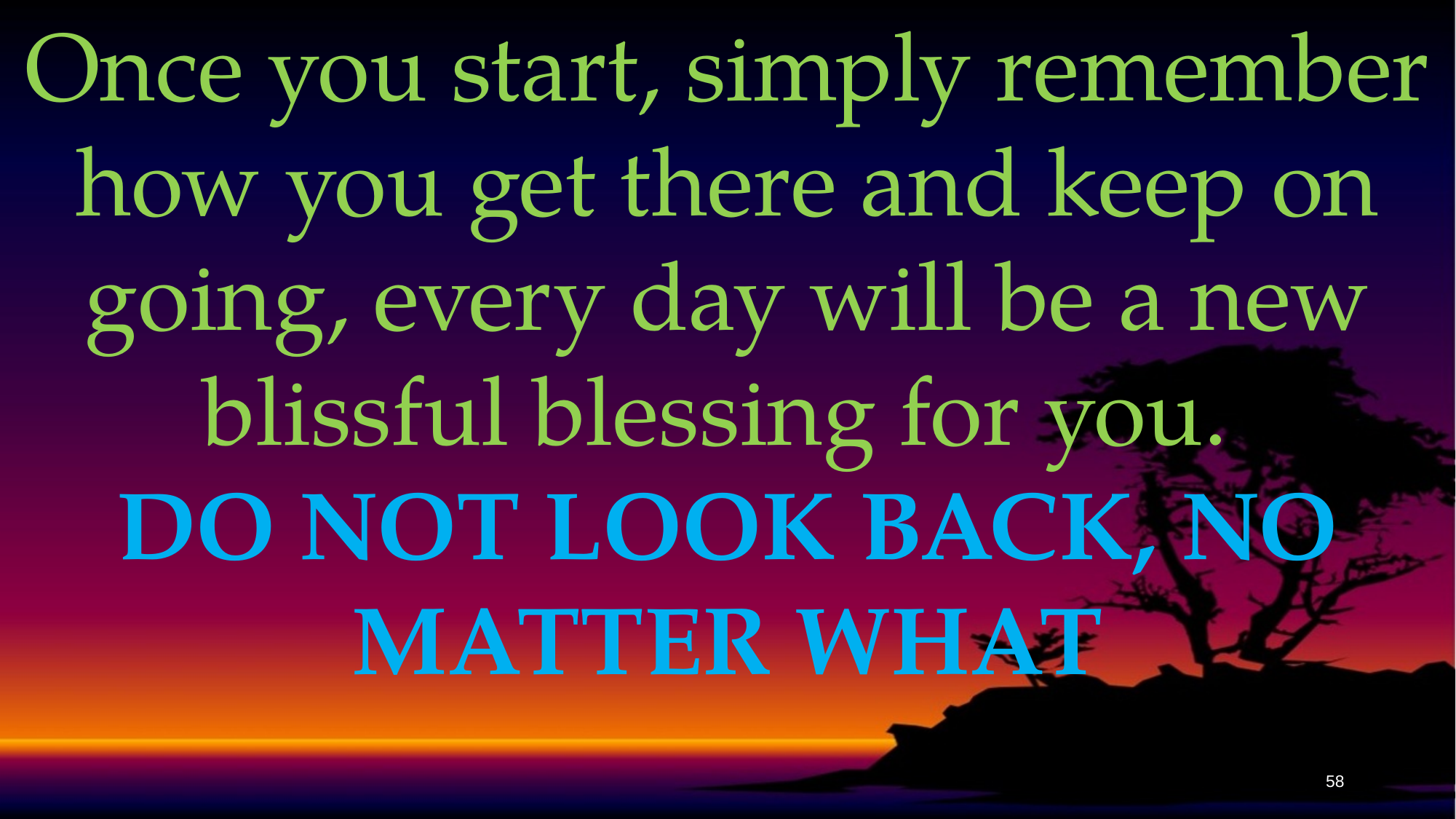

Once you start, simply remember how you get there and keep on going, every day will be a new blissful blessing for you.
DO NOT LOOK BACK, NO MATTER WHAT
58